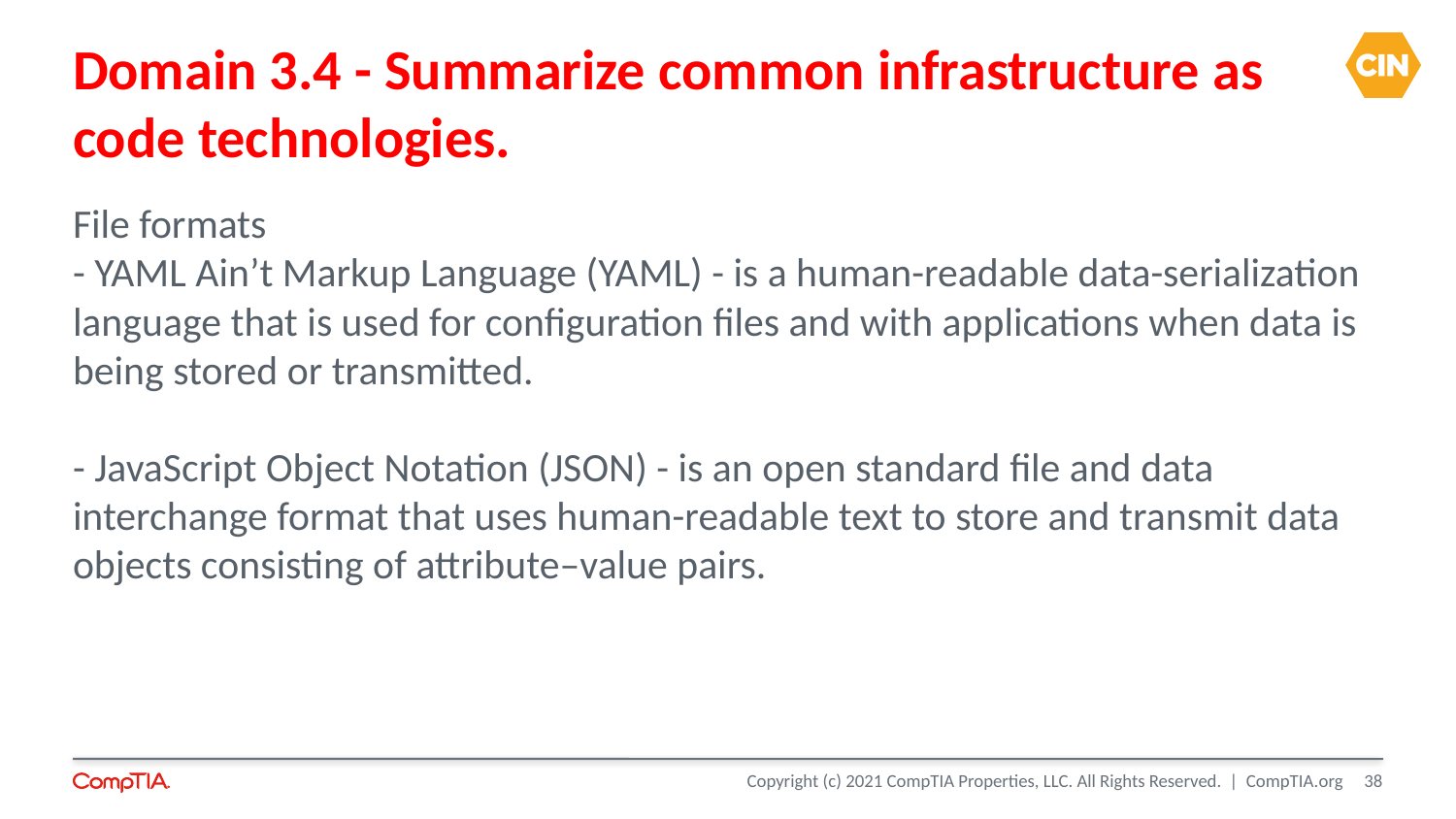

Domain 3.4 - Summarize common infrastructure as code technologies.
File formats
- YAML Ain’t Markup Language (YAML) - is a human-readable data-serialization language that is used for configuration files and with applications when data is being stored or transmitted.

- JavaScript Object Notation (JSON) - is an open standard file and data interchange format that uses human-readable text to store and transmit data objects consisting of attribute–value pairs.
38